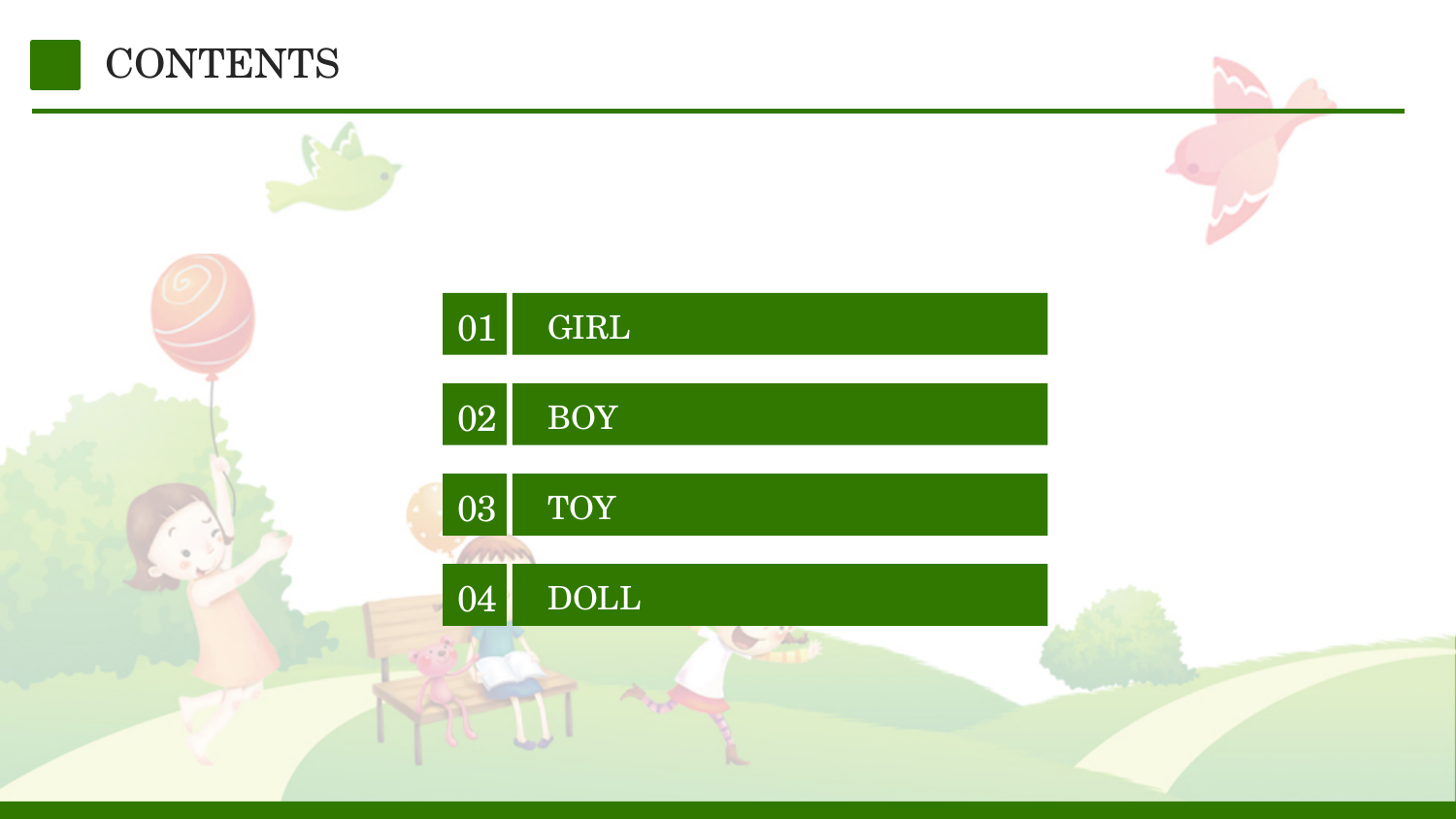

CONTENTS

GIRL
01

BOY
02

TOY
03

DOLL
04